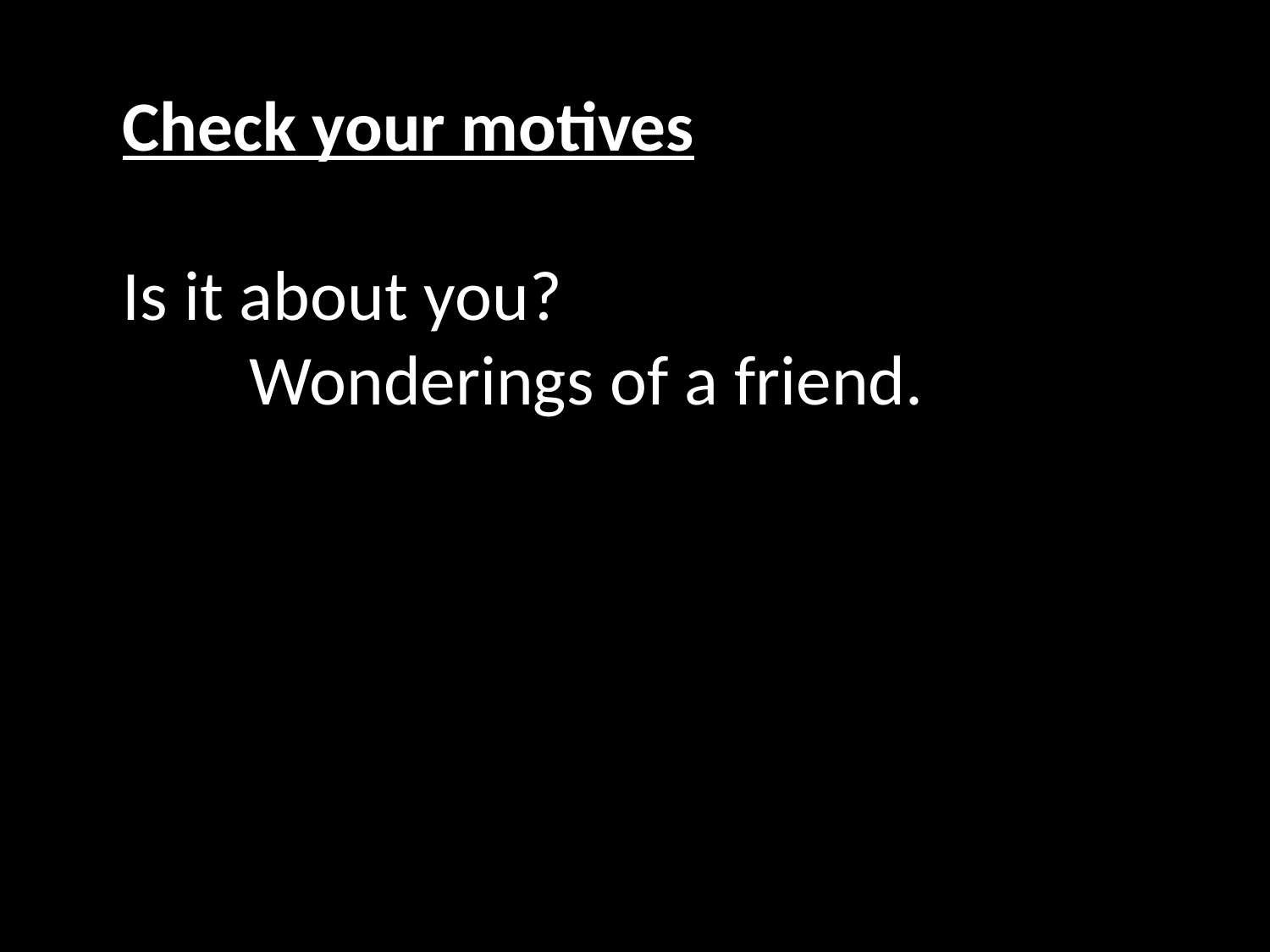

Check your motives

Is it about you?
	Wonderings of a friend.